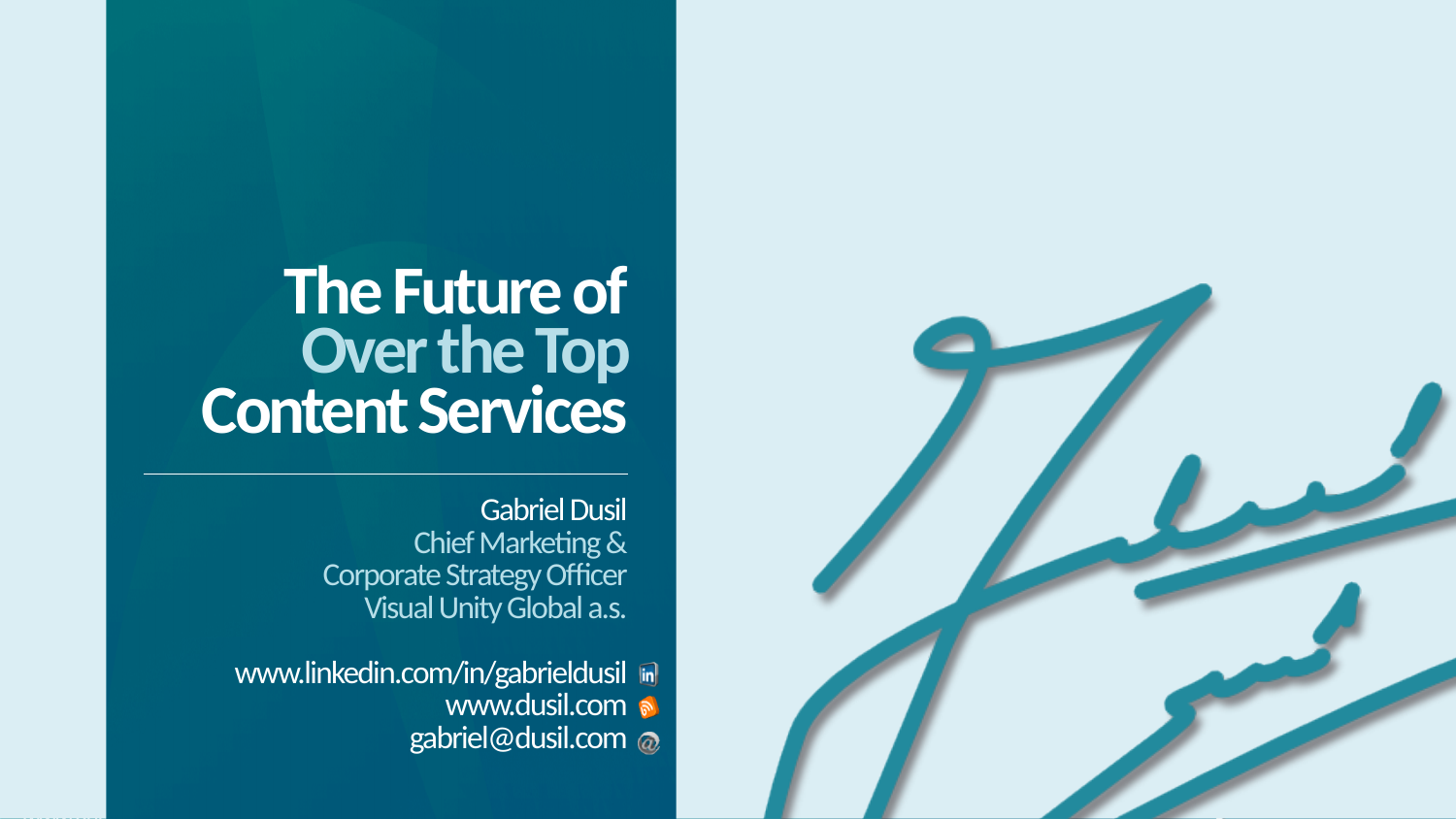

# The Future of Over the Top Content Services